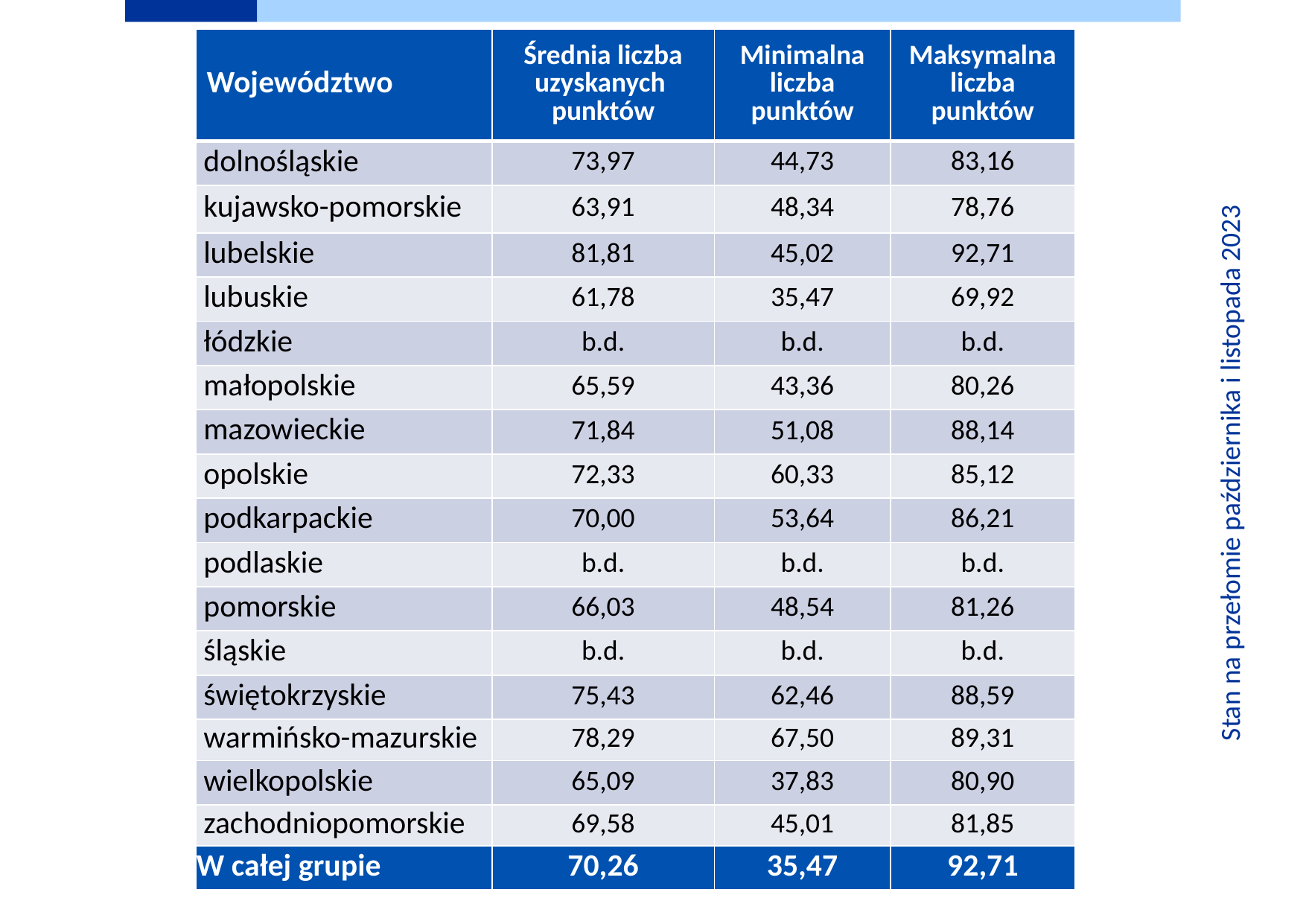

| Województwo | Średnia liczba uzyskanych punktów | Minimalna liczba punktów | Maksymalna liczba punktów |
| --- | --- | --- | --- |
| dolnośląskie | 73,97 | 44,73 | 83,16 |
| kujawsko-pomorskie | 63,91 | 48,34 | 78,76 |
| lubelskie | 81,81 | 45,02 | 92,71 |
| lubuskie | 61,78 | 35,47 | 69,92 |
| łódzkie | b.d. | b.d. | b.d. |
| małopolskie | 65,59 | 43,36 | 80,26 |
| mazowieckie | 71,84 | 51,08 | 88,14 |
| opolskie | 72,33 | 60,33 | 85,12 |
| podkarpackie | 70,00 | 53,64 | 86,21 |
| podlaskie | b.d. | b.d. | b.d. |
| pomorskie | 66,03 | 48,54 | 81,26 |
| śląskie | b.d. | b.d. | b.d. |
| świętokrzyskie | 75,43 | 62,46 | 88,59 |
| warmińsko-mazurskie | 78,29 | 67,50 | 89,31 |
| wielkopolskie | 65,09 | 37,83 | 80,90 |
| zachodniopomorskie | 69,58 | 45,01 | 81,85 |
| W całej grupie | 70,26 | 35,47 | 92,71 |
Stan na przełomie października i listopada 2023